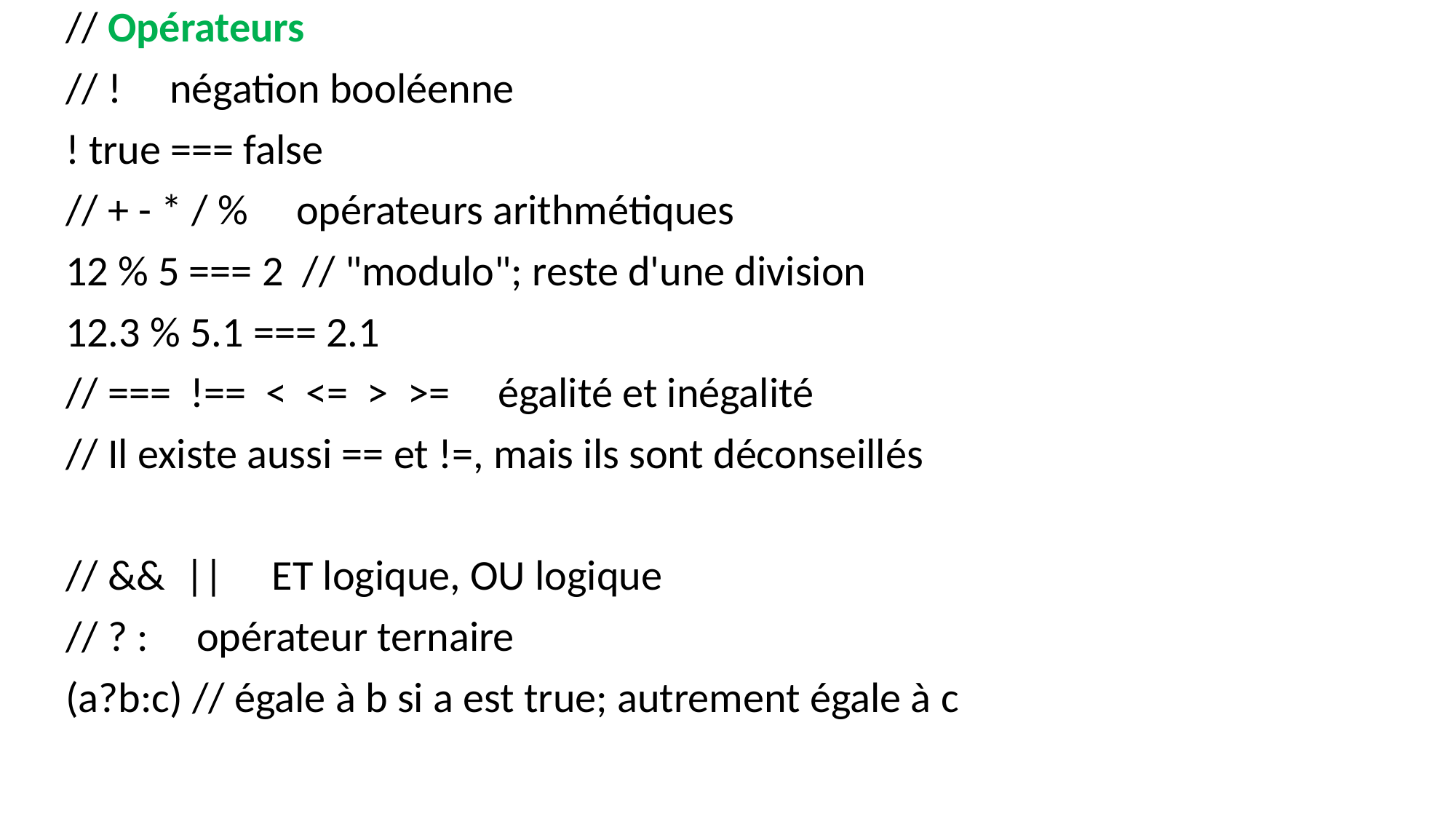

// Opérateurs
// !     négation booléenne
! true === false
// + - * / %     opérateurs arithmétiques
12 % 5 === 2  // "modulo"; reste d'une division
12.3 % 5.1 === 2.1
// ===  !==  <  <=  >  >=     égalité et inégalité
// Il existe aussi == et !=, mais ils sont déconseillés

// &&  ||     ET logique, OU logique
// ? :     opérateur ternaire
(a?b:c) // égale à b si a est true; autrement égale à c